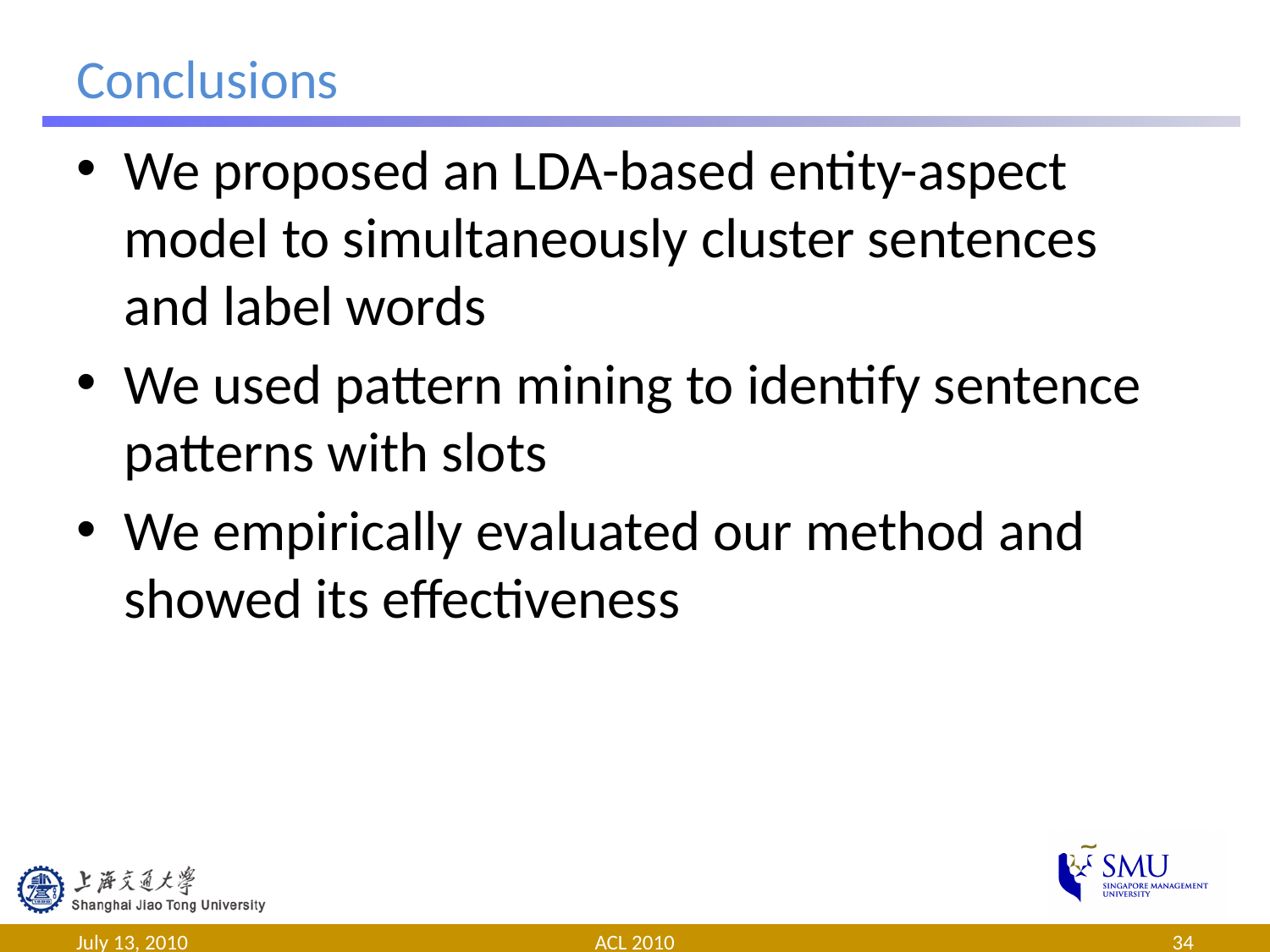

# Conclusions
We proposed an LDA-based entity-aspect model to simultaneously cluster sentences and label words
We used pattern mining to identify sentence patterns with slots
We empirically evaluated our method and showed its effectiveness
July 13, 2010
ACL 2010
34